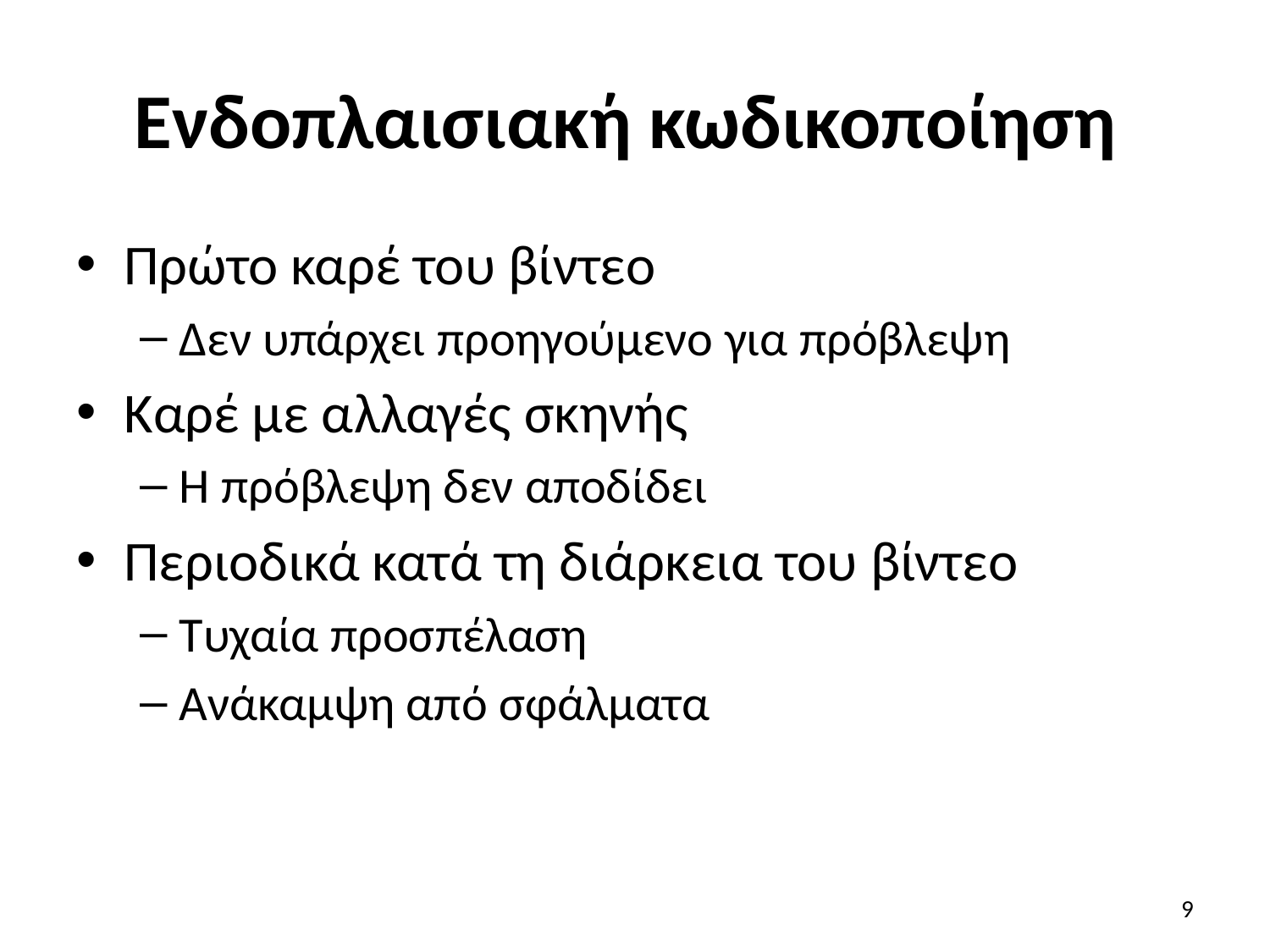

# Ενδοπλαισιακή κωδικοποίηση
Πρώτο καρέ του βίντεο
Δεν υπάρχει προηγούμενο για πρόβλεψη
Καρέ με αλλαγές σκηνής
Η πρόβλεψη δεν αποδίδει
Περιοδικά κατά τη διάρκεια του βίντεο
Τυχαία προσπέλαση
Ανάκαμψη από σφάλματα
9